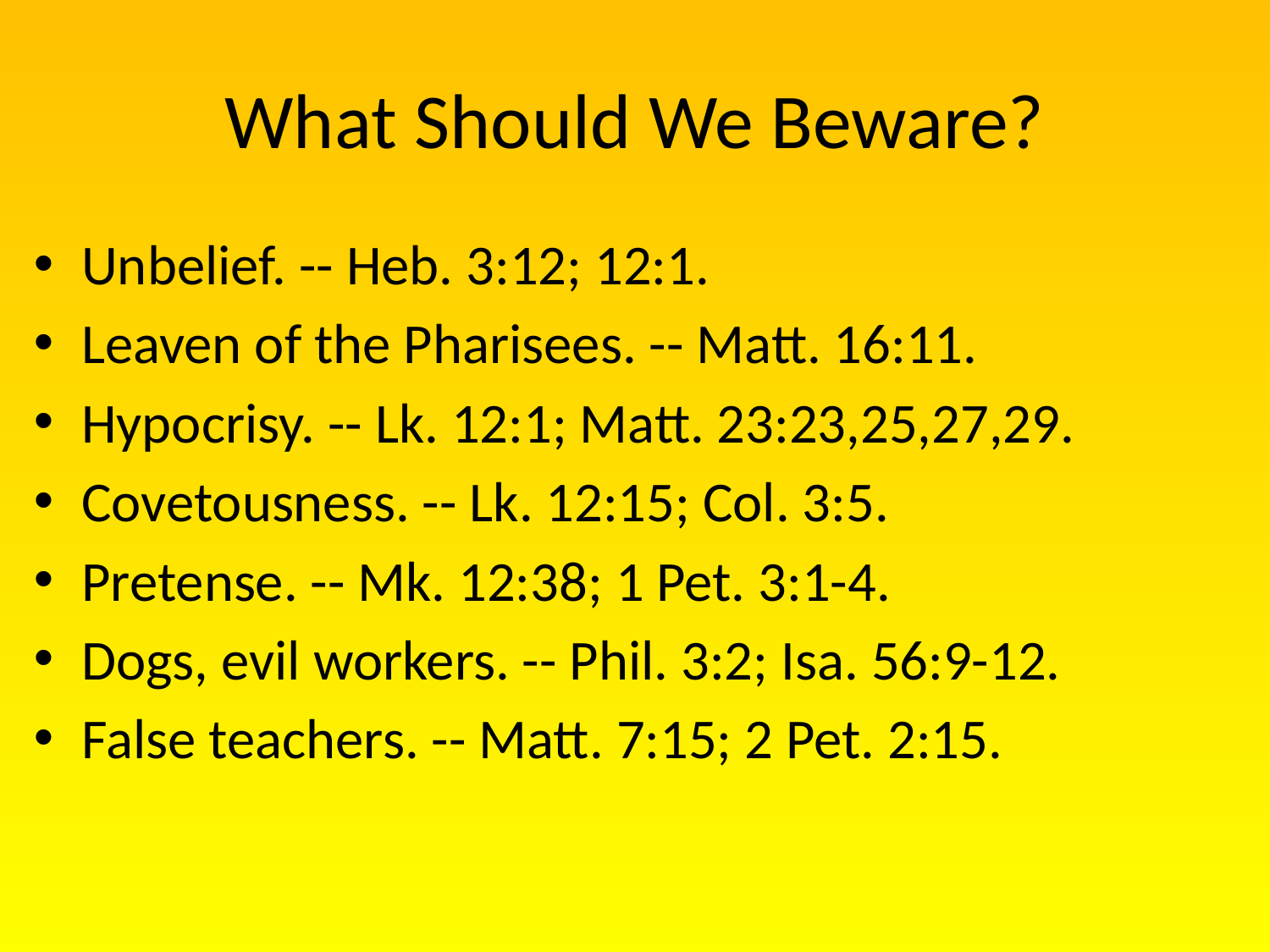

# What Should We Beware?
Unbelief. -- Heb. 3:12; 12:1.
Leaven of the Pharisees. -- Matt. 16:11.
Hypocrisy. -- Lk. 12:1; Matt. 23:23,25,27,29.
Covetousness. -- Lk. 12:15; Col. 3:5.
Pretense. -- Mk. 12:38; 1 Pet. 3:1-4.
Dogs, evil workers. -- Phil. 3:2; Isa. 56:9-12.
False teachers. -- Matt. 7:15; 2 Pet. 2:15.